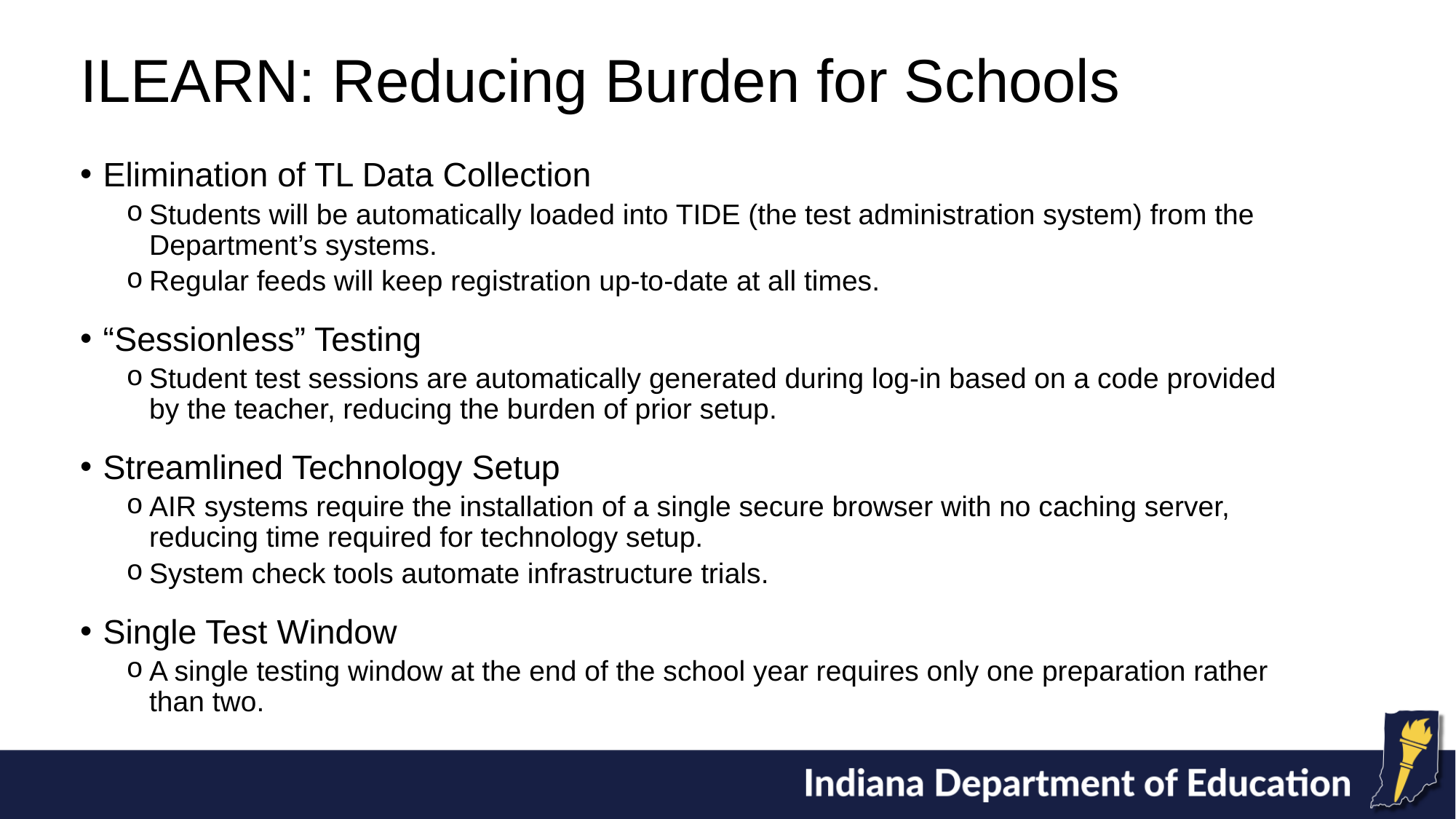

# ILEARN: Reducing Burden for Schools
Elimination of TL Data Collection
Students will be automatically loaded into TIDE (the test administration system) from the Department’s systems.
Regular feeds will keep registration up-to-date at all times.
“Sessionless” Testing
Student test sessions are automatically generated during log-in based on a code provided by the teacher, reducing the burden of prior setup.
Streamlined Technology Setup
AIR systems require the installation of a single secure browser with no caching server, reducing time required for technology setup.
System check tools automate infrastructure trials.
Single Test Window
A single testing window at the end of the school year requires only one preparation rather than two.